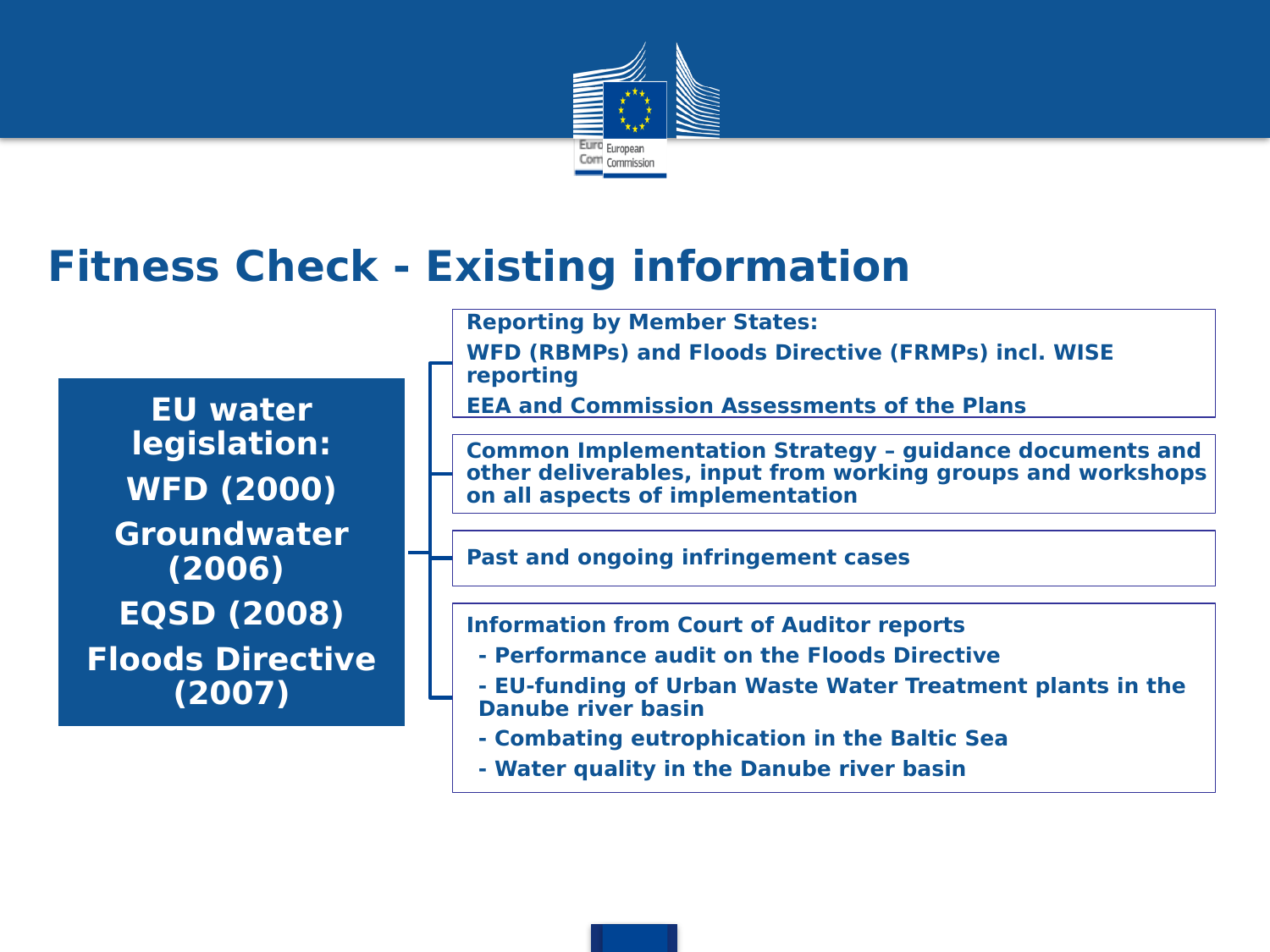

# Fitness Check - Existing information

EU water legislation:
WFD (2000)
Groundwater (2006)
EQSD (2008)
Floods Directive (2007)

Reporting by Member States:
WFD (RBMPs) and Floods Directive (FRMPs) incl. WISE reporting
EEA and Commission Assessments of the Plans

Common Implementation Strategy – guidance documents and other deliverables, input from working groups and workshops on all aspects of implementation
Past and ongoing infringement cases
Information from Court of Auditor reports
- Performance audit on the Floods Directive
- EU-funding of Urban Waste Water Treatment plants in the Danube river basin
- Combating eutrophication in the Baltic Sea
- Water quality in the Danube river basin